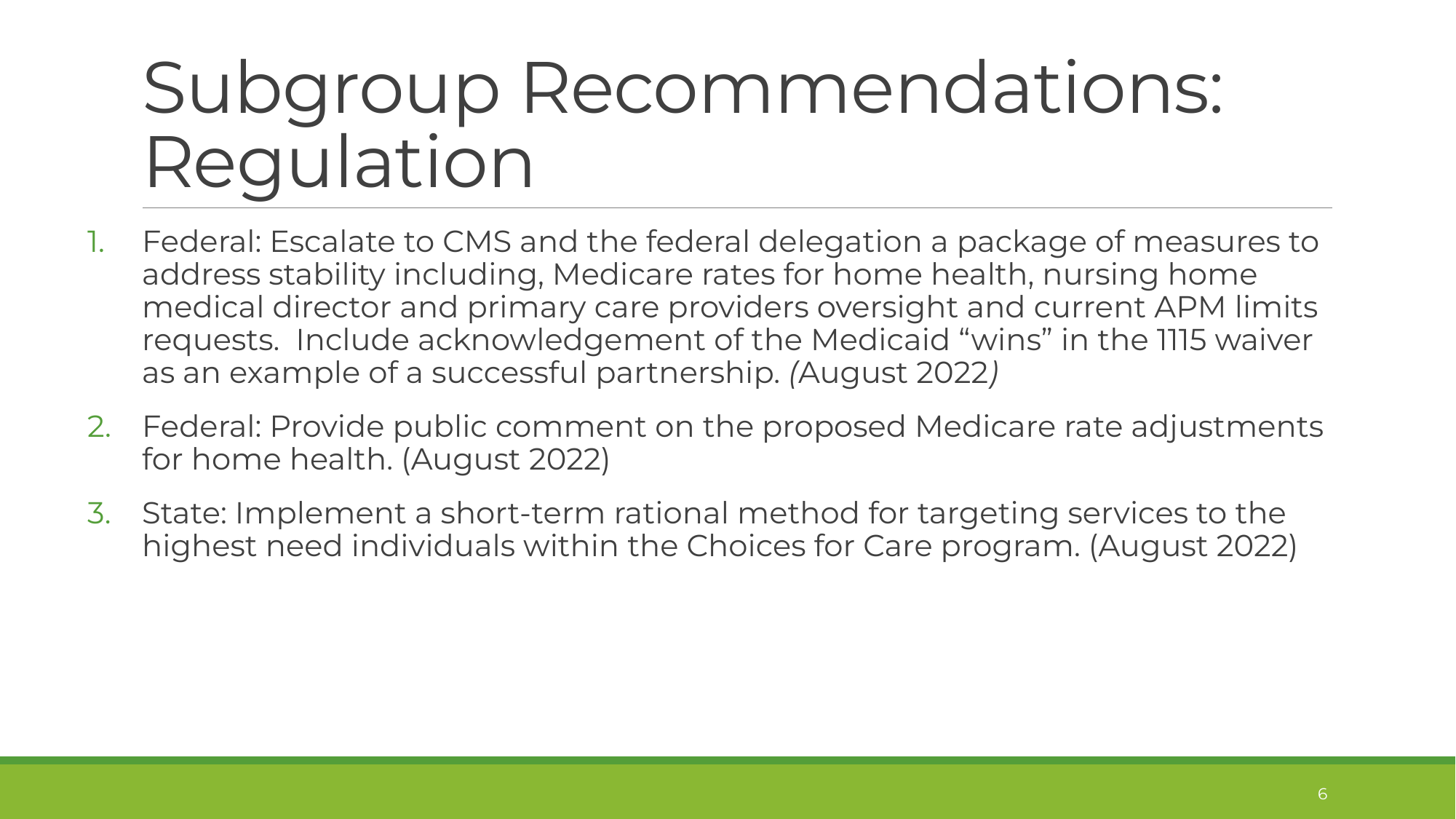

# Subgroup Recommendations:  Regulation
Federal: Escalate to CMS and the federal delegation a package of measures to address stability including, Medicare rates for home health, nursing home medical director and primary care providers oversight and current APM limits requests.  Include acknowledgement of the Medicaid “wins” in the 1115 waiver as an example of a successful partnership. (August 2022)
Federal: Provide public comment on the proposed Medicare rate adjustments for home health. (August 2022)
State: Implement a short-term rational method for targeting services to the highest need individuals within the Choices for Care program. (August 2022)

6